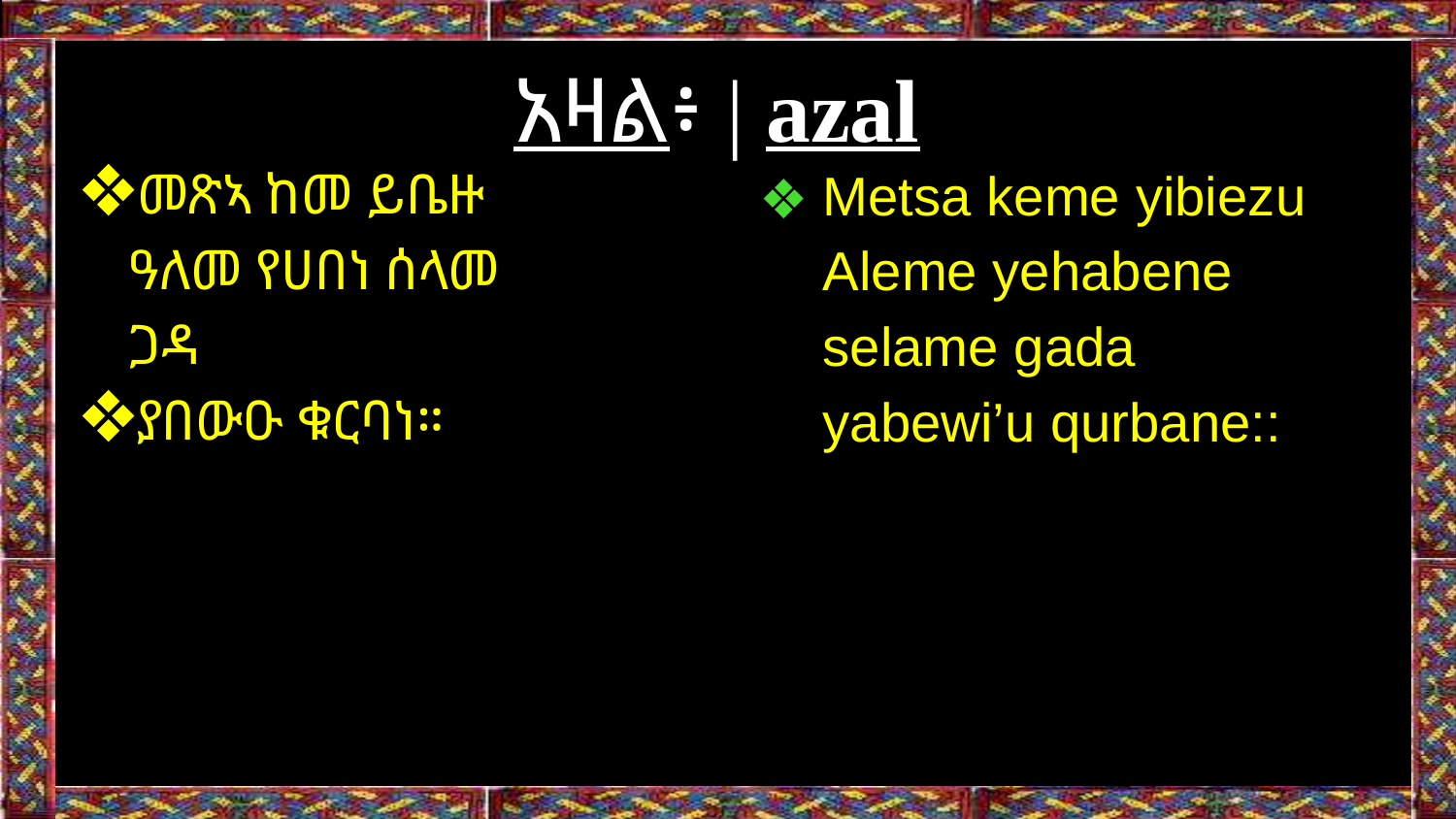

# አዛል፥ | azal

መጽኣ ከመ ይቤዙ ዓለመ የሀበነ ሰላመ ጋዳ
ያበውዑ ቁርባነ።

Metsa keme yibiezu Aleme yehabene selame gada yabewi’u qurbane::